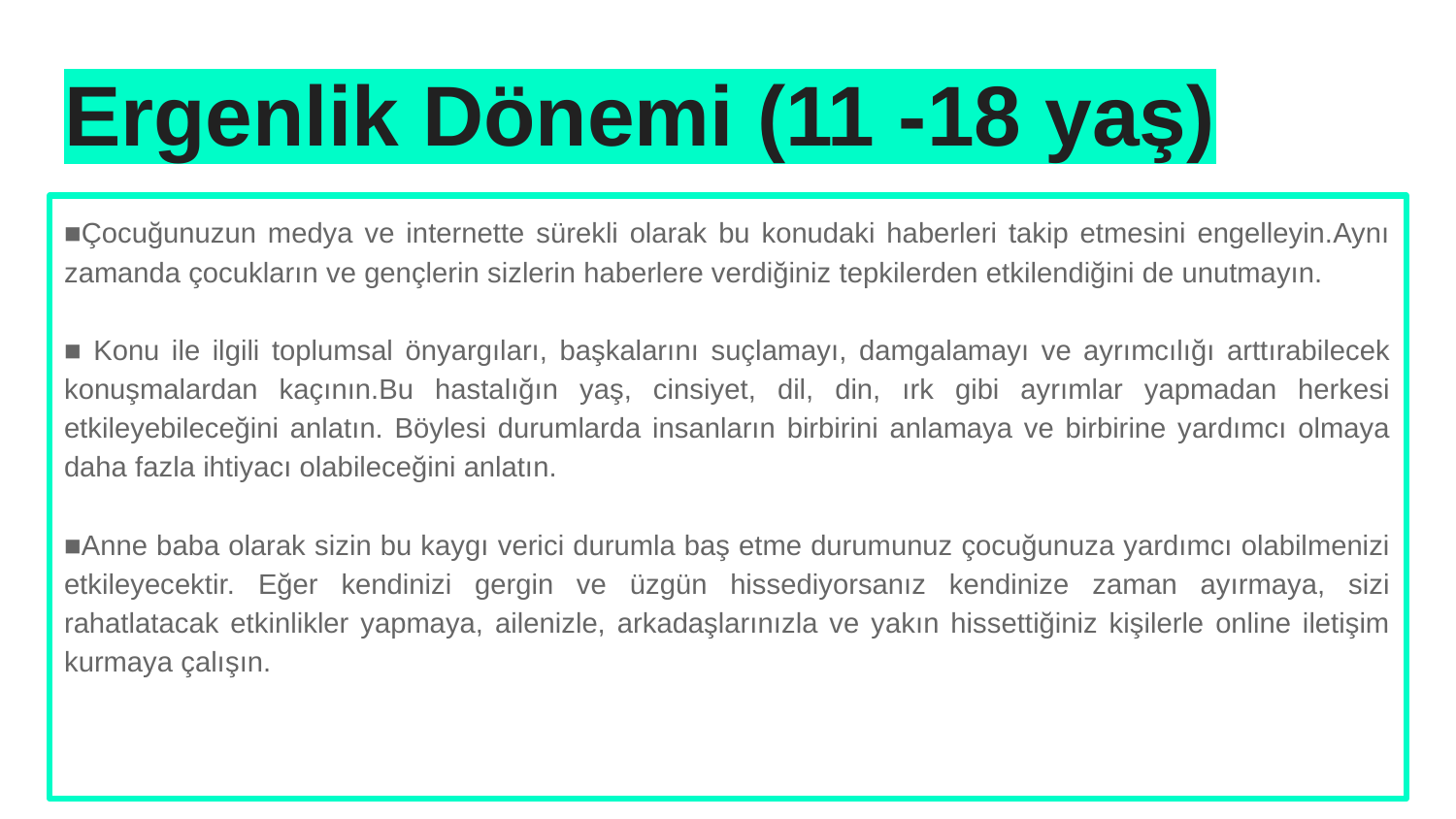

# Ergenlik Dönemi (11 -18 yaş)
■Çocuğunuzun medya ve internette sürekli olarak bu konudaki haberleri takip etmesini engelleyin.Aynı zamanda çocukların ve gençlerin sizlerin haberlere verdiğiniz tepkilerden etkilendiğini de unutmayın.

■ Konu ile ilgili toplumsal önyargıları, başkalarını suçlamayı, damgalamayı ve ayrımcılığı arttırabilecek konuşmalardan kaçının.Bu hastalığın yaş, cinsiyet, dil, din, ırk gibi ayrımlar yapmadan herkesi etkileyebileceğini anlatın. Böylesi durumlarda insanların birbirini anlamaya ve birbirine yardımcı olmaya daha fazla ihtiyacı olabileceğini anlatın.

■Anne baba olarak sizin bu kaygı verici durumla baş etme durumunuz çocuğunuza yardımcı olabilmenizi etkileyecektir. Eğer kendinizi gergin ve üzgün hissediyorsanız kendinize zaman ayırmaya, sizi rahatlatacak etkinlikler yapmaya, ailenizle, arkadaşlarınızla ve yakın hissettiğiniz kişilerle online iletişim kurmaya çalışın.